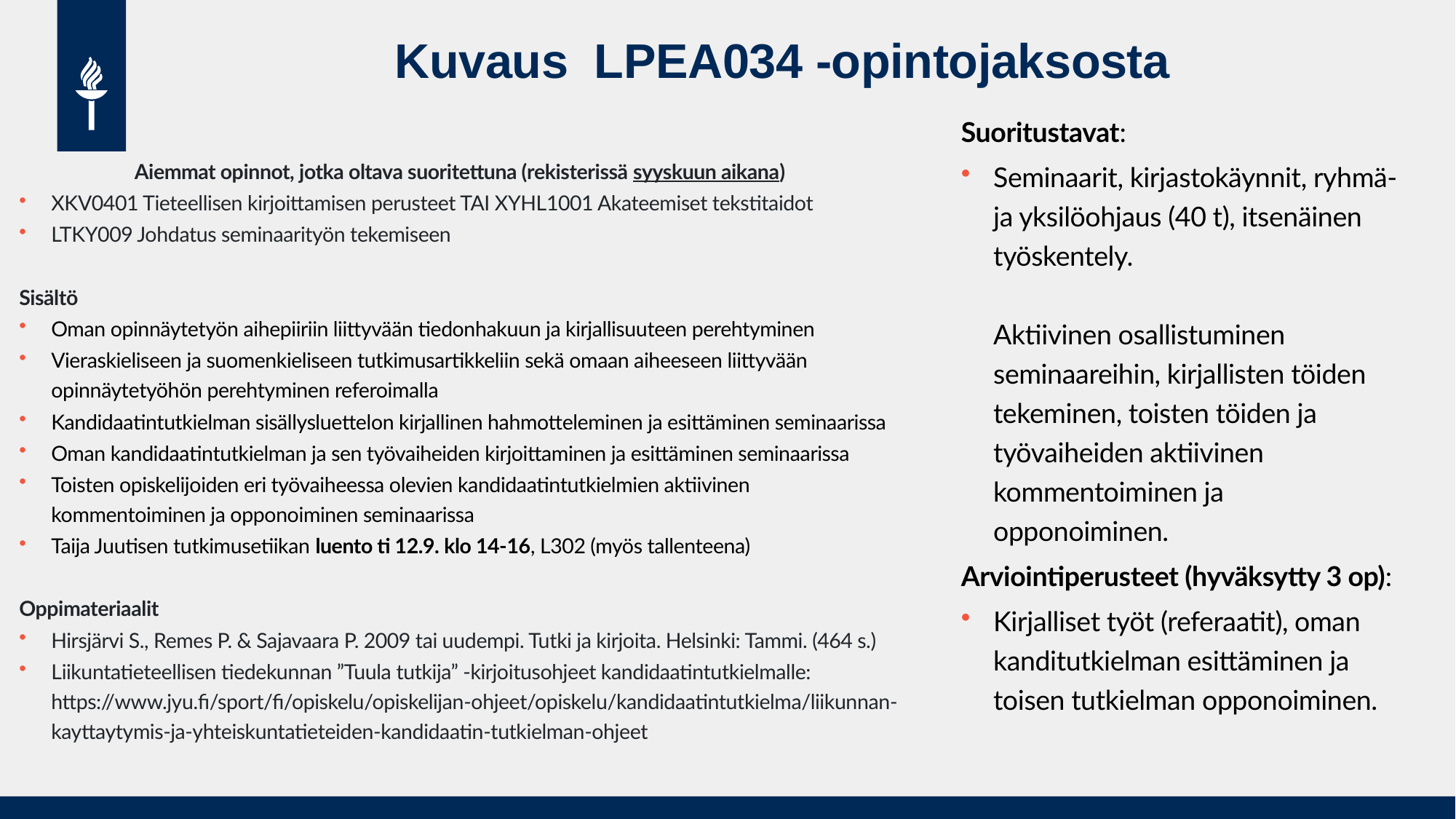

# Kuvaus  LPEA034 -opintojaksosta
Suoritustavat:
Seminaarit, kirjastokäynnit, ryhmä- ja yksilöohjaus (40 t), itsenäinen työskentely.
Aktiivinen osallistuminen seminaareihin, kirjallisten töiden tekeminen, toisten töiden ja työvaiheiden aktiivinen kommentoiminen ja opponoiminen.
Arviointiperusteet (hyväksytty 3 op):
Kirjalliset työt (referaatit), oman kanditutkielman esittäminen ja toisen tutkielman opponoiminen.

                        Aiemmat opinnot, jotka oltava suoritettuna (rekisterissä syyskuun aikana)
XKV0401 Tieteellisen kirjoittamisen perusteet TAI XYHL1001 Akateemiset tekstitaidot
LTKY009 Johdatus seminaarityön tekemiseen

Sisältö
Oman opinnäytetyön aihepiiriin liittyvään tiedonhakuun ja kirjallisuuteen perehtyminen
Vieraskieliseen ja suomenkieliseen tutkimusartikkeliin sekä omaan aiheeseen liittyvään opinnäytetyöhön perehtyminen referoimalla
Kandidaatintutkielman sisällysluettelon kirjallinen hahmotteleminen ja esittäminen seminaarissa
Oman kandidaatintutkielman ja sen työvaiheiden kirjoittaminen ja esittäminen seminaarissa
Toisten opiskelijoiden eri työvaiheessa olevien kandidaatintutkielmien aktiivinen kommentoiminen ja opponoiminen seminaarissa
Taija Juutisen tutkimusetiikan luento ti 12.9. klo 14-16, L302 (myös tallenteena)

Oppimateriaalit
Hirsjärvi S., Remes P. & Sajavaara P. 2009 tai uudempi. Tutki ja kirjoita. Helsinki: Tammi. (464 s.)
Liikuntatieteellisen tiedekunnan ”Tuula tutkija” -kirjoitusohjeet kandidaatintutkielmalle: https://www.jyu.fi/sport/fi/opiskelu/opiskelijan-ohjeet/opiskelu/kandidaatintutkielma/liikunnan-kayttaytymis-ja-yhteiskuntatieteiden-kandidaatin-tutkielman-ohjeet